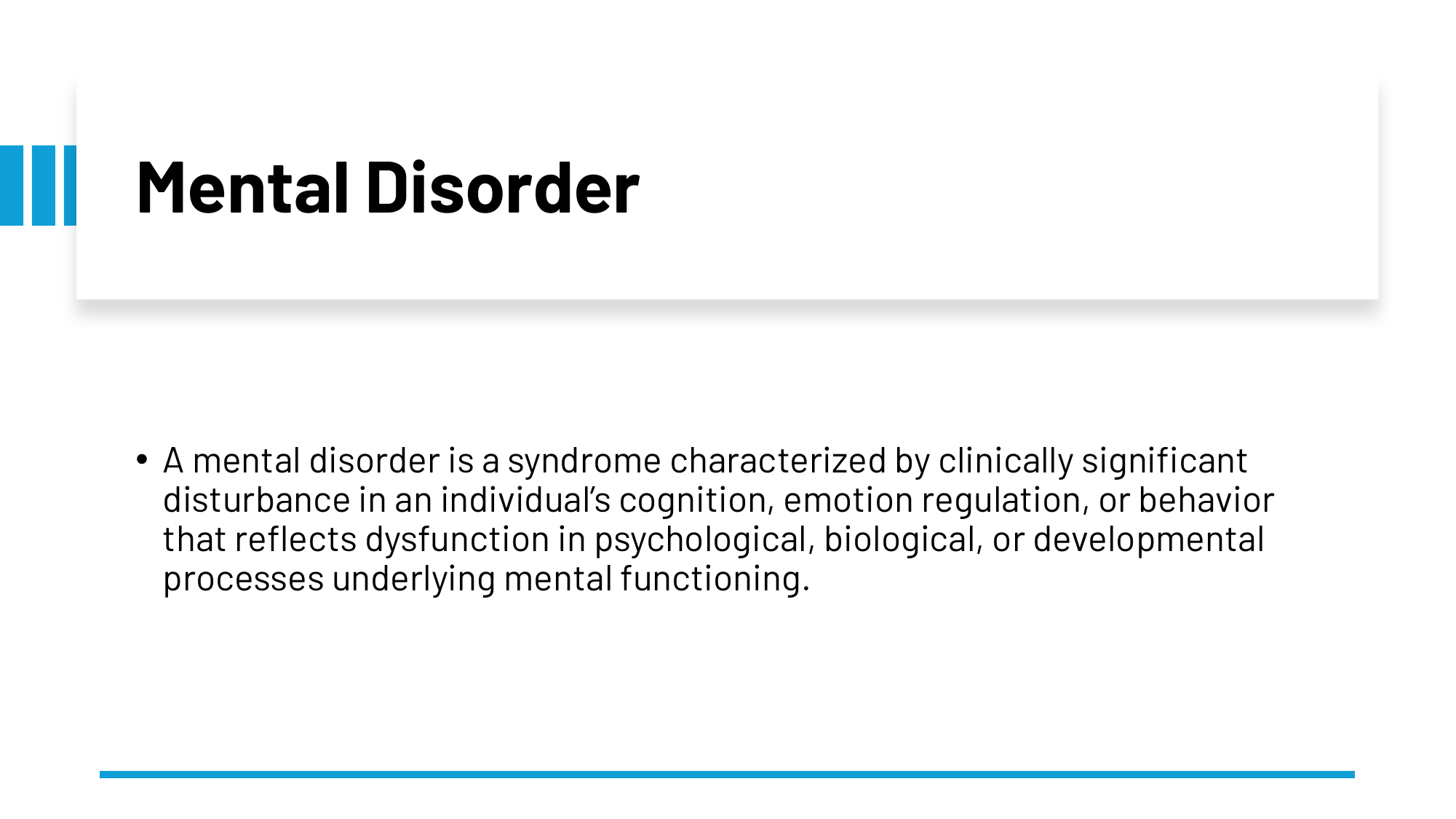

# Mental Disorder

A mental disorder is a syndrome characterized by clinically significant disturbance in an individual’s cognition, emotion regulation, or behavior that reflects dysfunction in psychological, biological, or developmental processes underlying mental functioning.